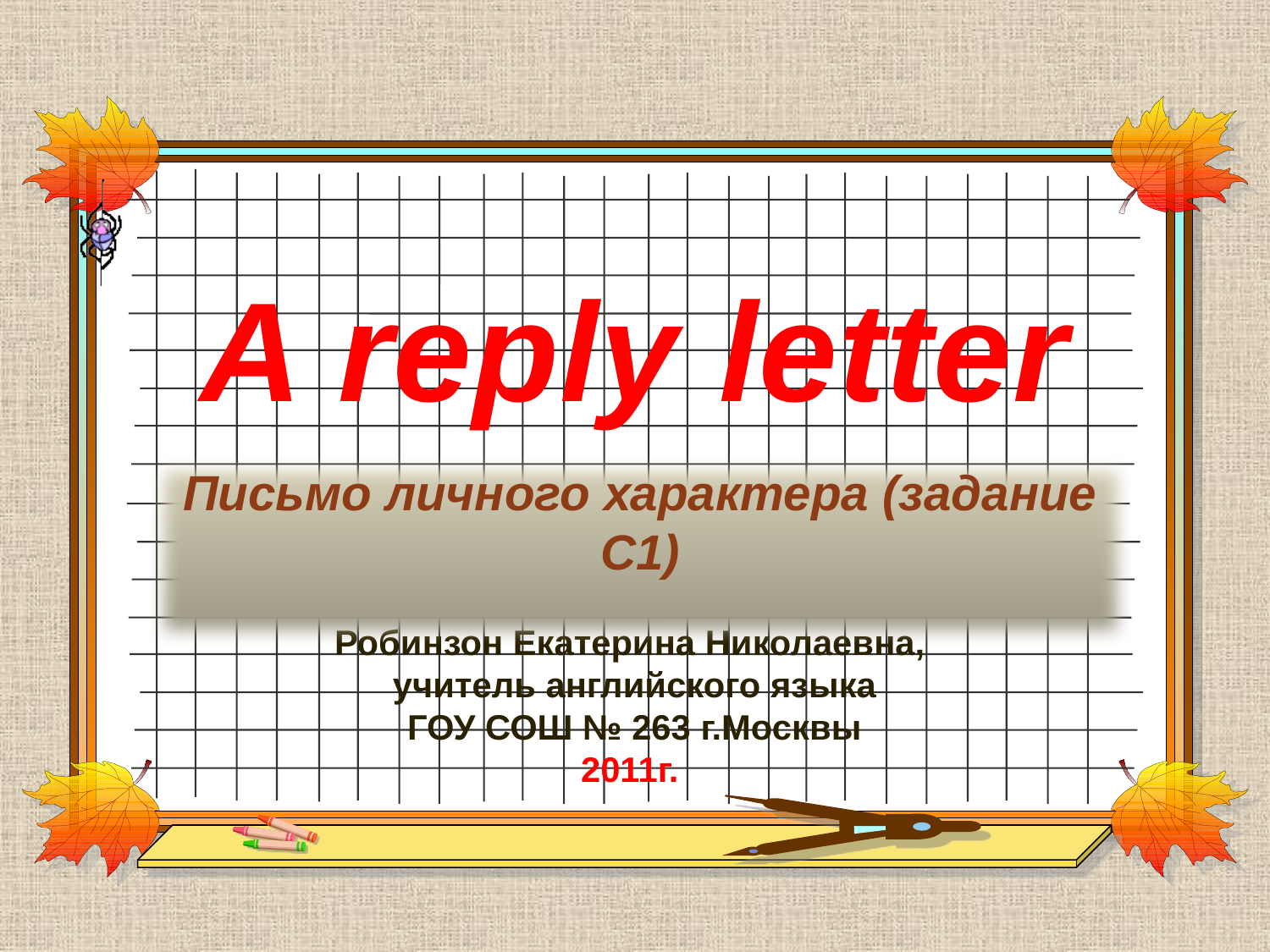

# A reply letter
Письмо личного характера (задание С1)

Робинзон Екатерина Николаевна,
 учитель английского языка
 ГОУ СОШ № 263 г.Москвы
2011г.